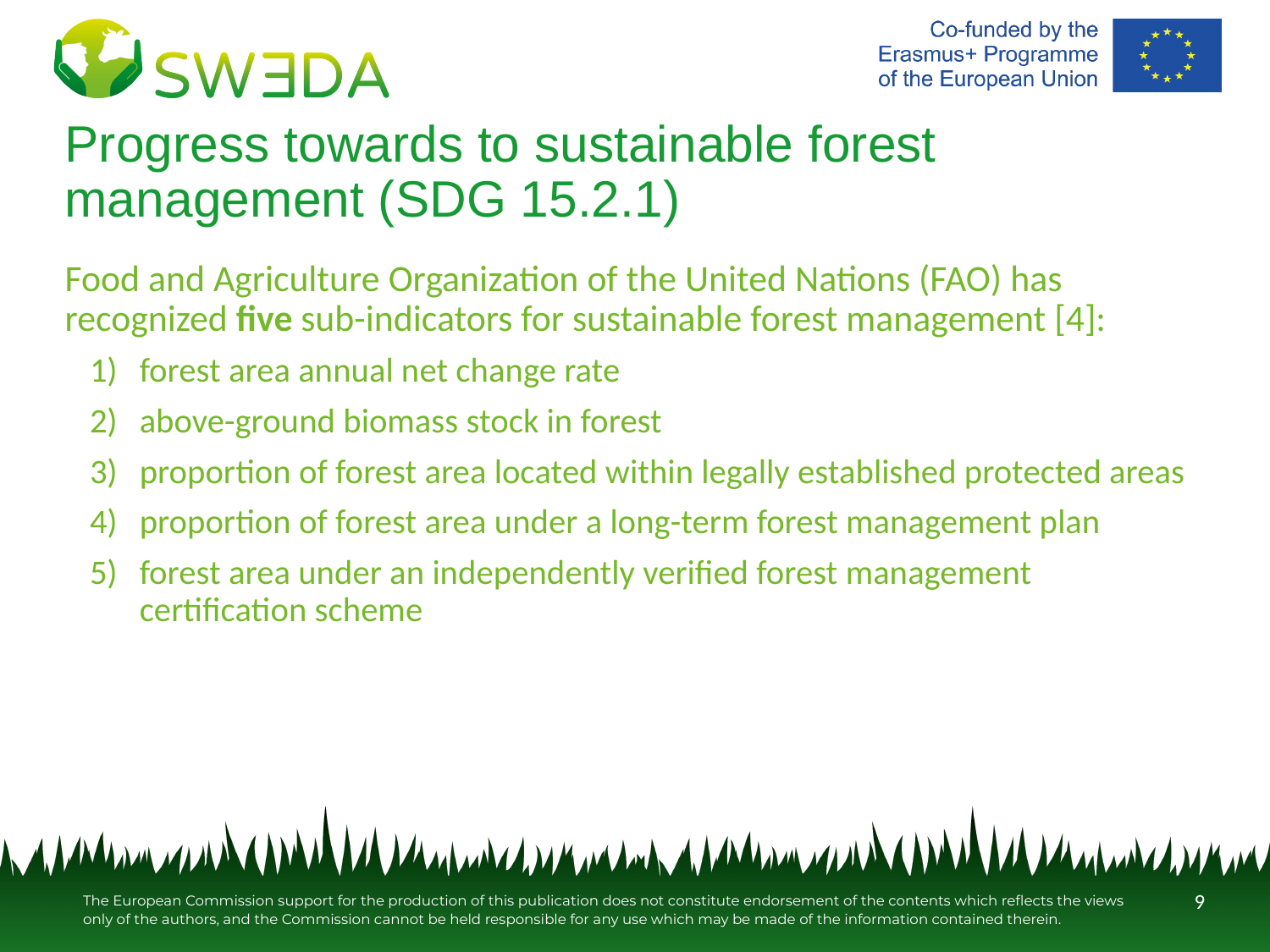

# Progress towards to sustainable forest management (SDG 15.2.1)
Food and Agriculture Organization of the United Nations (FAO) has recognized five sub-indicators for sustainable forest management [4]:
forest area annual net change rate
above-ground biomass stock in forest
proportion of forest area located within legally established protected areas
proportion of forest area under a long-term forest management plan
forest area under an independently verified forest management certification scheme
9